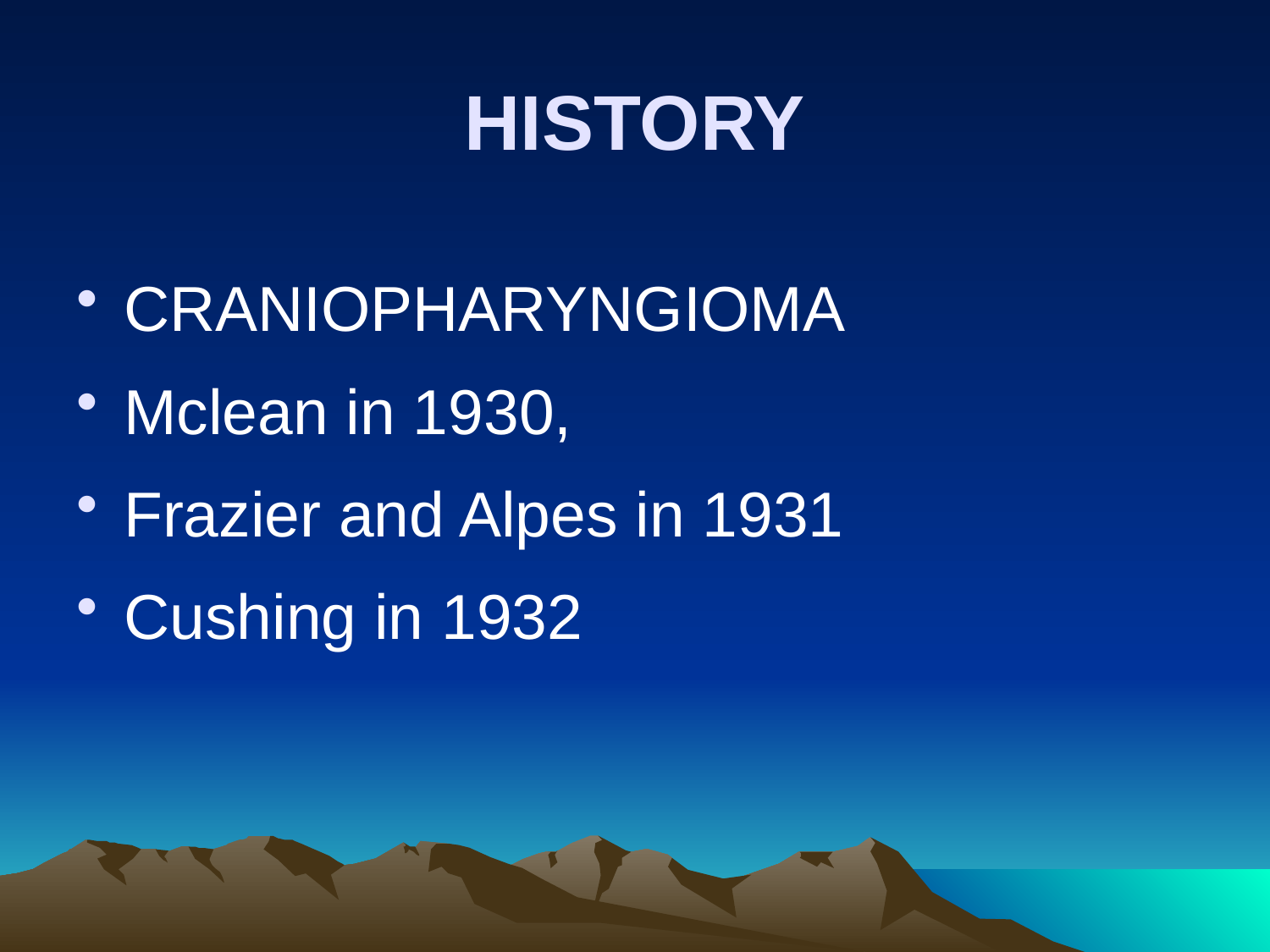

# HISTORY
CRANIOPHARYNGIOMA
Mclean in 1930,
Frazier and Alpes in 1931
Cushing in 1932